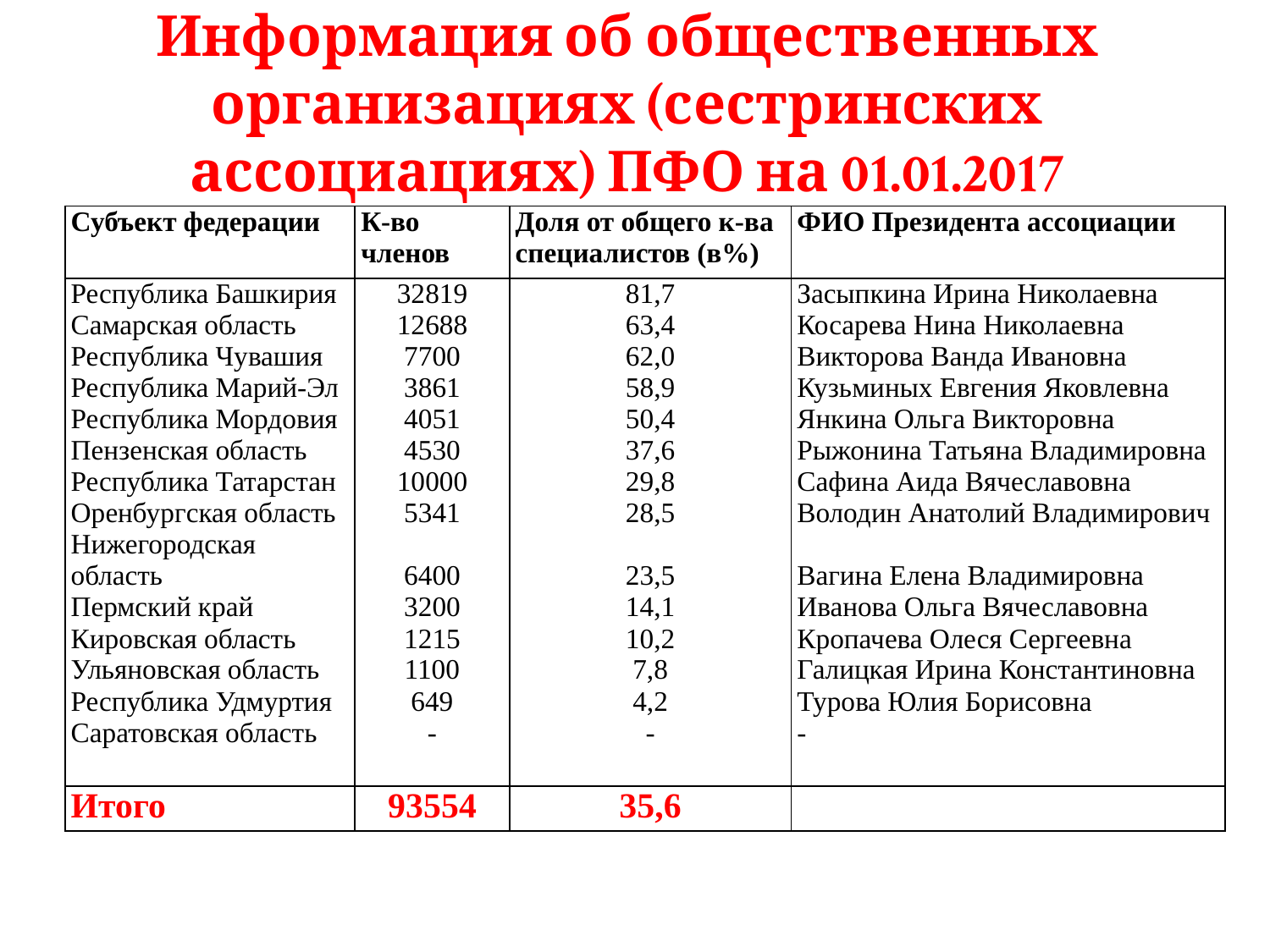

Информация об общественных организациях (сестринских ассоциациях) ПФО на 01.01.2017

| Субъект федерации | К-во членов | Доля от общего к-ва специалистов (в%) | ФИО Президента ассоциации |
| --- | --- | --- | --- |
| Республика Башкирия Самарская область Республика Чувашия Республика Марий-Эл Республика Мордовия Пензенская область Республика Татарстан Оренбургская область Нижегородская область Пермский край Кировская область Ульяновская область Республика Удмуртия Саратовская область | 32819 12688 7700 3861 4051 4530 10000 5341 6400 3200 1215 1100 649 - | 81,7 63,4 62,0 58,9 50,4 37,6 29,8 28,5 23,5 14,1 10,2 7,8 4,2 - | Засыпкина Ирина Николаевна Косарева Нина Николаевна Викторова Ванда Ивановна Кузьминых Евгения Яковлевна Янкина Ольга Викторовна Рыжонина Татьяна Владимировна Сафина Аида Вячеславовна Володин Анатолий Владимирович Вагина Елена Владимировна Иванова Ольга Вячеславовна Кропачева Олеся Сергеевна Галицкая Ирина Константиновна Турова Юлия Борисовна - |
| Итого | 93554 | 35,6 |  |